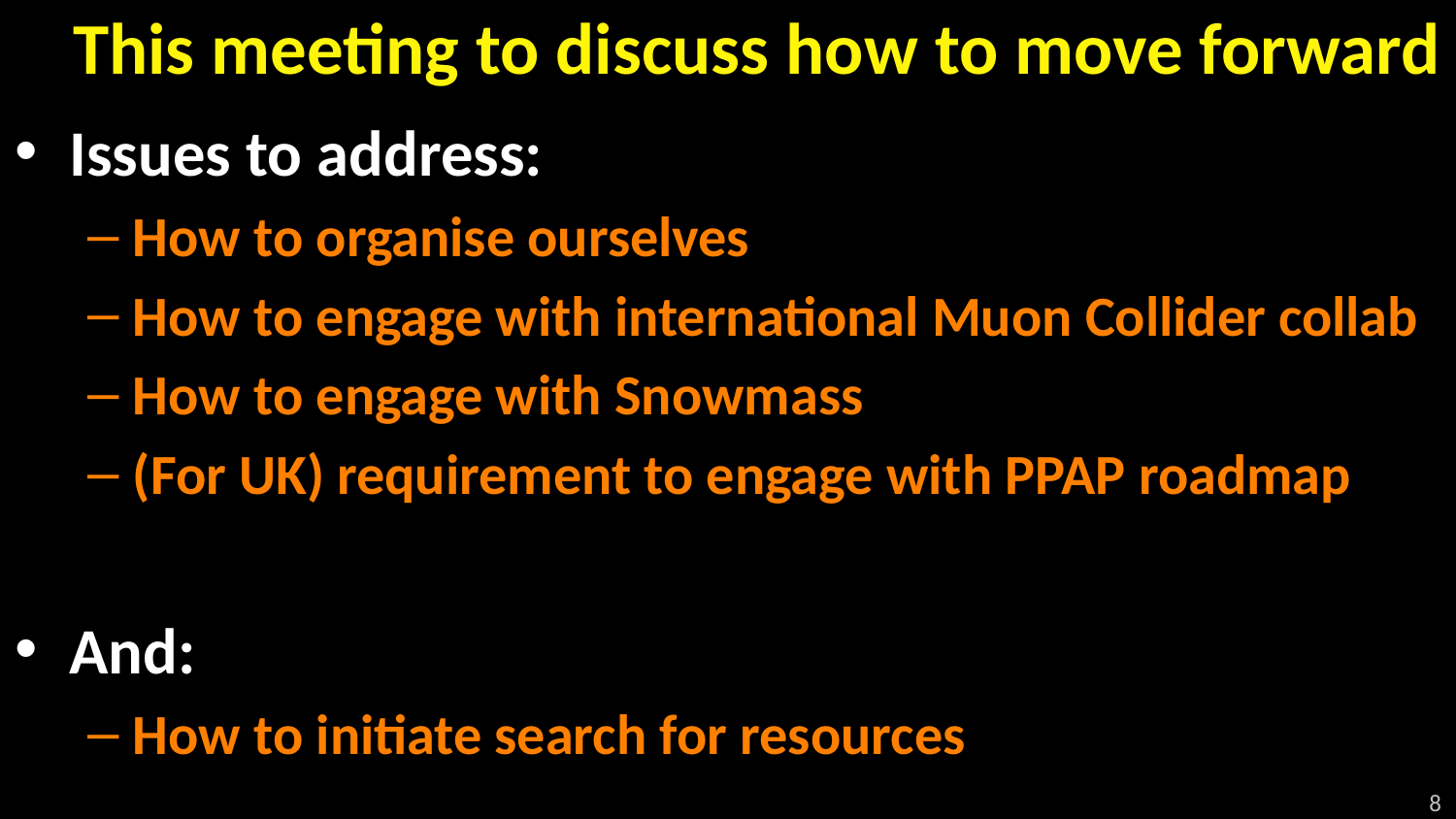

# This meeting to discuss how to move forward
Issues to address:
How to organise ourselves
How to engage with international Muon Collider collab
How to engage with Snowmass
(For UK) requirement to engage with PPAP roadmap

And:
How to initiate search for resources
8